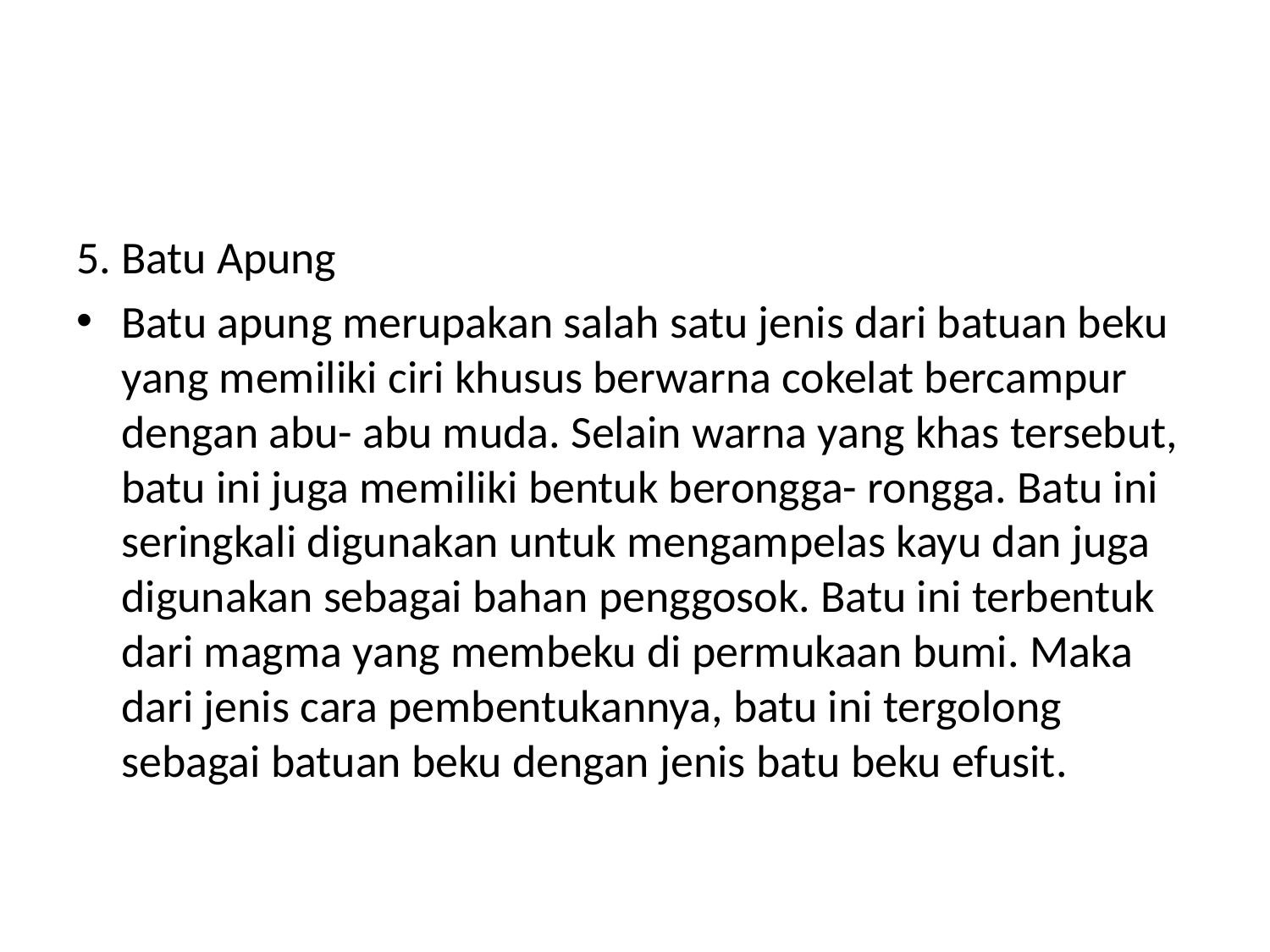

#
5. Batu Apung
Batu apung merupakan salah satu jenis dari batuan beku yang memiliki ciri khusus berwarna cokelat bercampur dengan abu- abu muda. Selain warna yang khas tersebut, batu ini juga memiliki bentuk berongga- rongga. Batu ini seringkali digunakan untuk mengampelas kayu dan juga digunakan sebagai bahan penggosok. Batu ini terbentuk dari magma yang membeku di permukaan bumi. Maka dari jenis cara pembentukannya, batu ini tergolong sebagai batuan beku dengan jenis batu beku efusit.